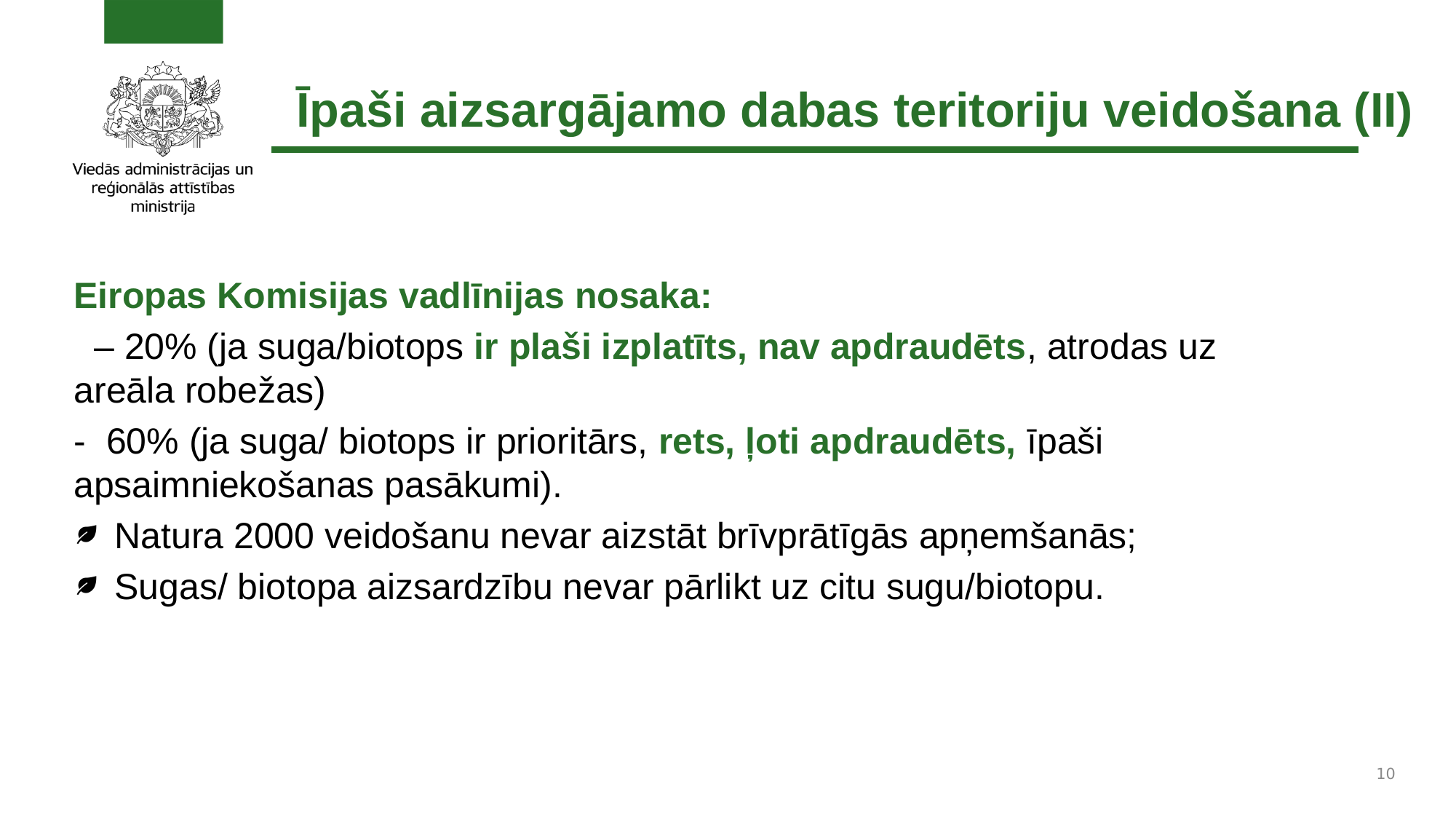

# Īpaši aizsargājamo dabas teritoriju veidošana (II)

Eiropas Komisijas vadlīnijas nosaka:
  – 20% (ja suga/biotops ir plaši izplatīts, nav apdraudēts, atrodas uz areāla robežas)
-  60% (ja suga/ biotops ir prioritārs, rets, ļoti apdraudēts, īpaši apsaimniekošanas pasākumi).
Natura 2000 veidošanu nevar aizstāt brīvprātīgās apņemšanās;
Sugas/ biotopa aizsardzību nevar pārlikt uz citu sugu/biotopu.

10